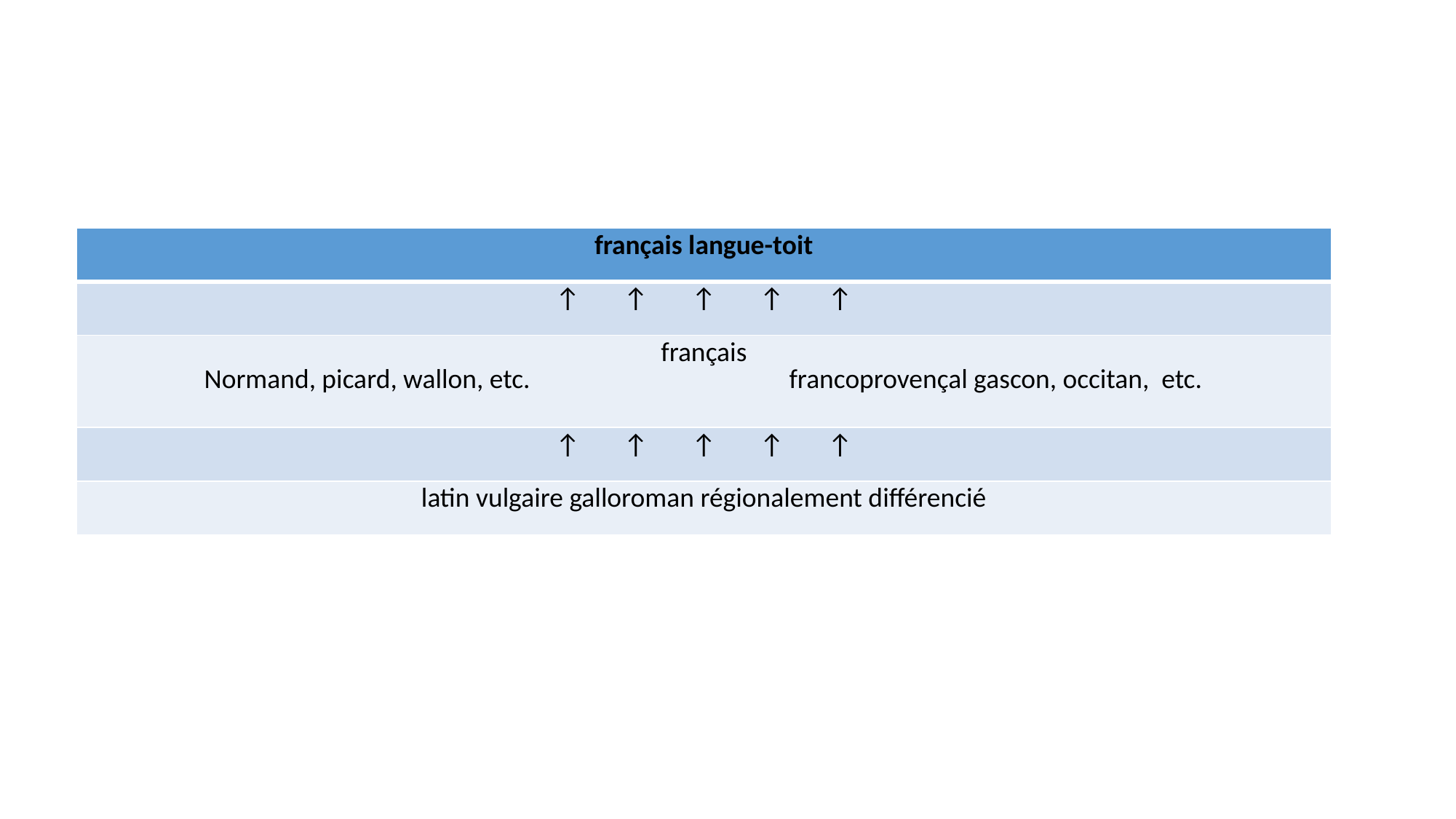

#
| français langue-toit |
| --- |
| ↑ ↑ ↑ ↑ ↑ |
| français Normand, picard, wallon, etc. francoprovençal gascon, occitan, etc. |
| ↑ ↑ ↑ ↑ ↑ |
| latin vulgaire galloroman régionalement différencié |